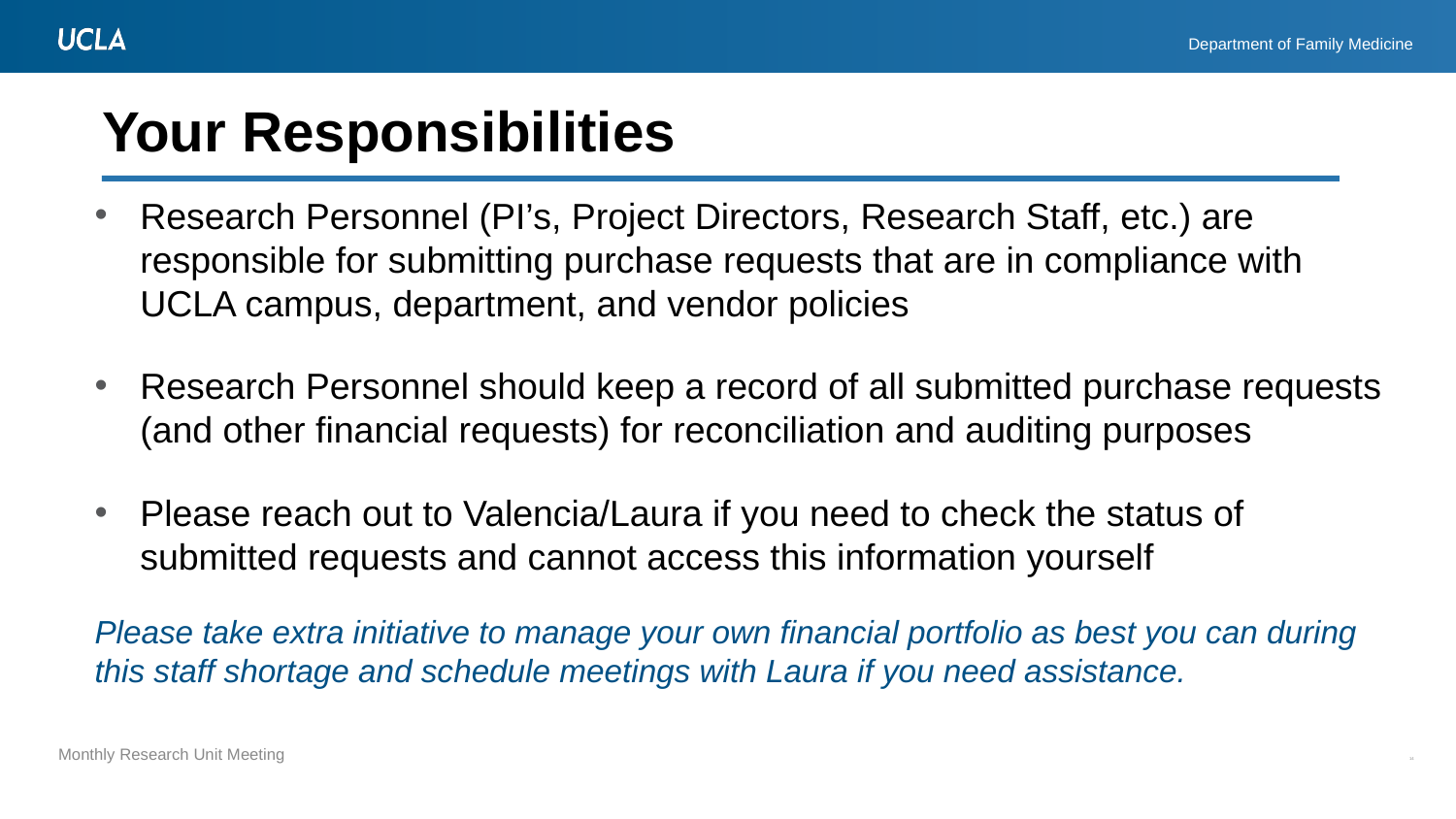

# Your Responsibilities
Research Personnel (PI’s, Project Directors, Research Staff, etc.) are responsible for submitting purchase requests that are in compliance with UCLA campus, department, and vendor policies

Research Personnel should keep a record of all submitted purchase requests (and other financial requests) for reconciliation and auditing purposes

Please reach out to Valencia/Laura if you need to check the status of submitted requests and cannot access this information yourself

Please take extra initiative to manage your own financial portfolio as best you can during this staff shortage and schedule meetings with Laura if you need assistance.

14